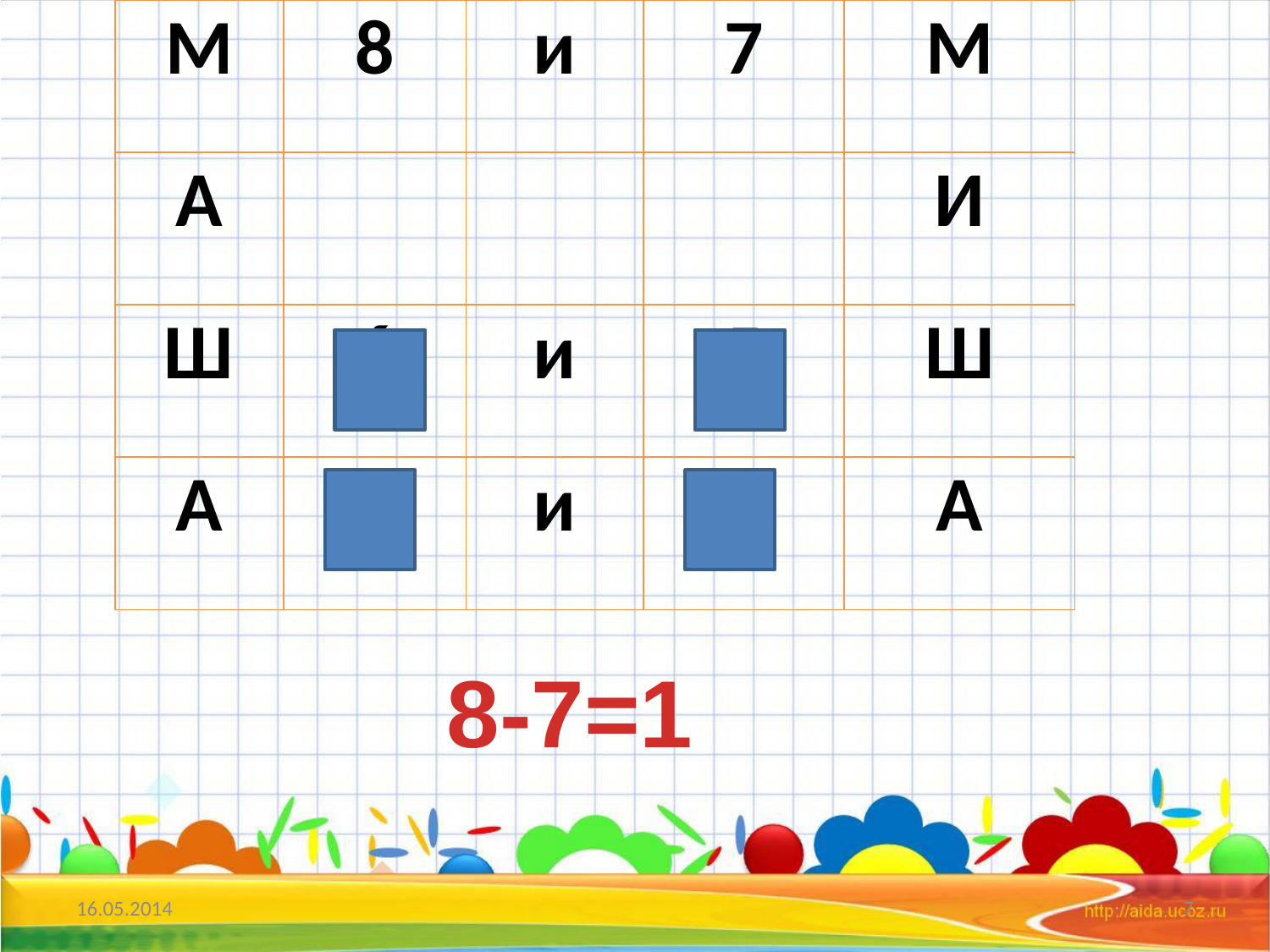

| М | 8 | и | 7 | М |
| --- | --- | --- | --- | --- |
| А |  |  |  | И |
| Ш | 6 | и | 5 | Ш |
| А | 9 | и | 8 | А |

8-7=1
16.05.2014
7